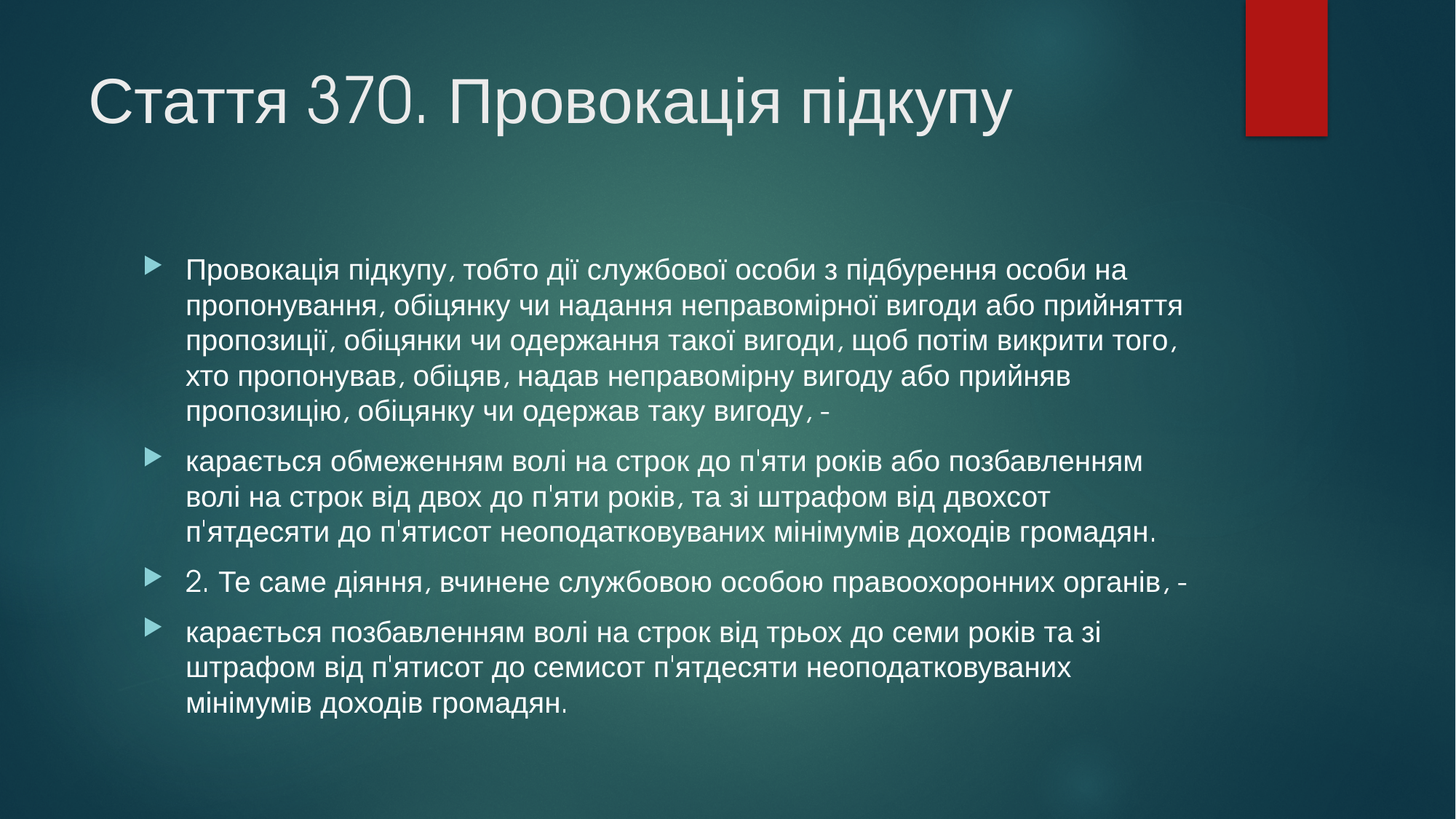

# Стаття 370. Провокація підкупу
Провокація підкупу, тобто дії службової особи з підбурення особи на пропонування, обіцянку чи надання неправомірної вигоди або прийняття пропозиції, обіцянки чи одержання такої вигоди, щоб потім викрити того, хто пропонував, обіцяв, надав неправомірну вигоду або прийняв пропозицію, обіцянку чи одержав таку вигоду, -
карається обмеженням волі на строк до п'яти років або позбавленням волі на строк від двох до п'яти років, та зі штрафом від двохсот п'ятдесяти до п'ятисот неоподатковуваних мінімумів доходів громадян.
2. Те саме діяння, вчинене службовою особою правоохоронних органів, -
карається позбавленням волі на строк від трьох до семи років та зі штрафом від п'ятисот до семисот п'ятдесяти неоподатковуваних мінімумів доходів громадян.